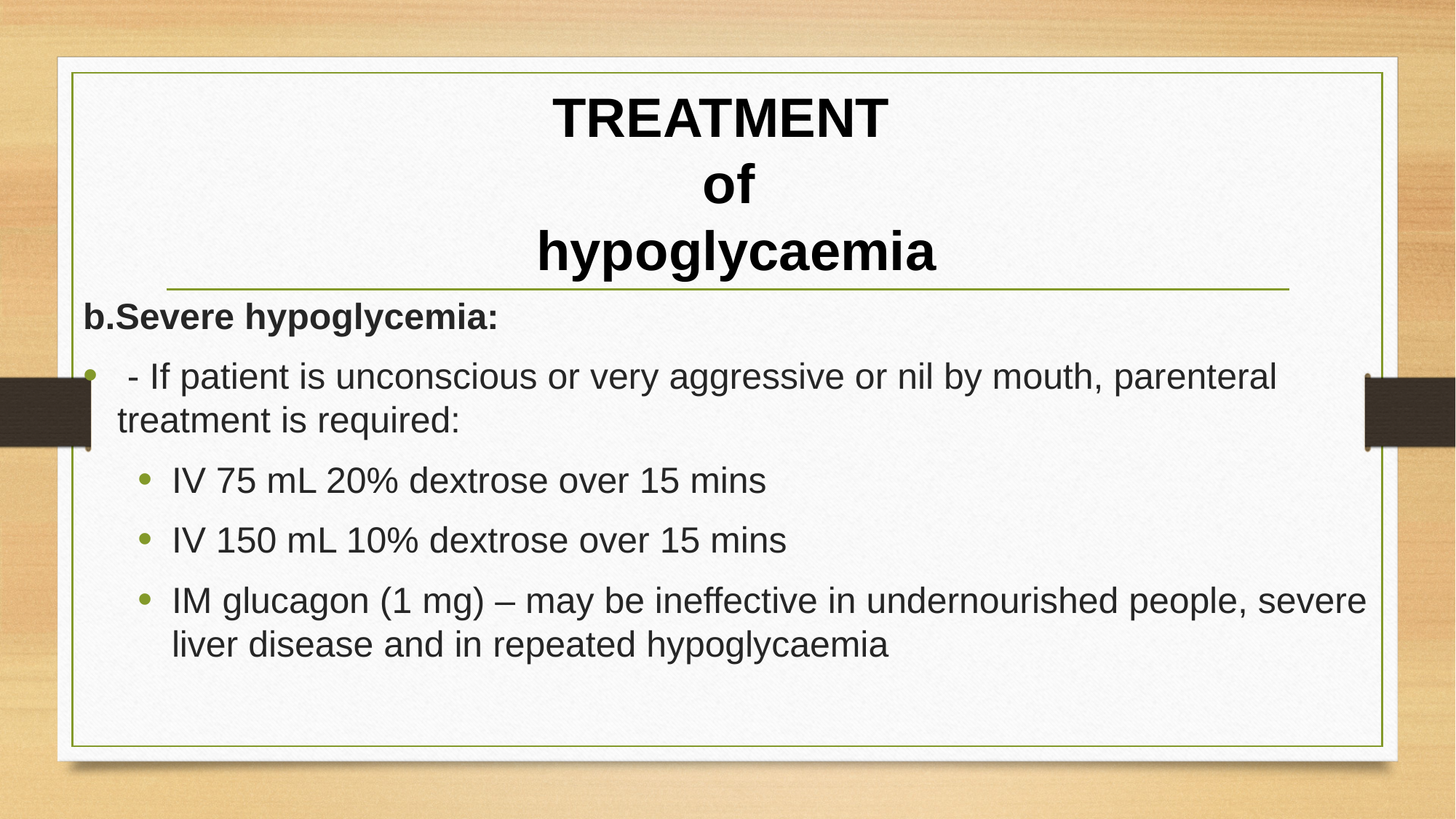

# TREATMENT of hypoglycaemia
b.Severe hypoglycemia:
 - If patient is unconscious or very aggressive or nil by mouth, parenteral treatment is required:
IV 75 mL 20% dextrose over 15 mins
IV 150 mL 10% dextrose over 15 mins
IM glucagon (1 mg) – may be ineffective in undernourished people, severe liver disease and in repeated hypoglycaemia